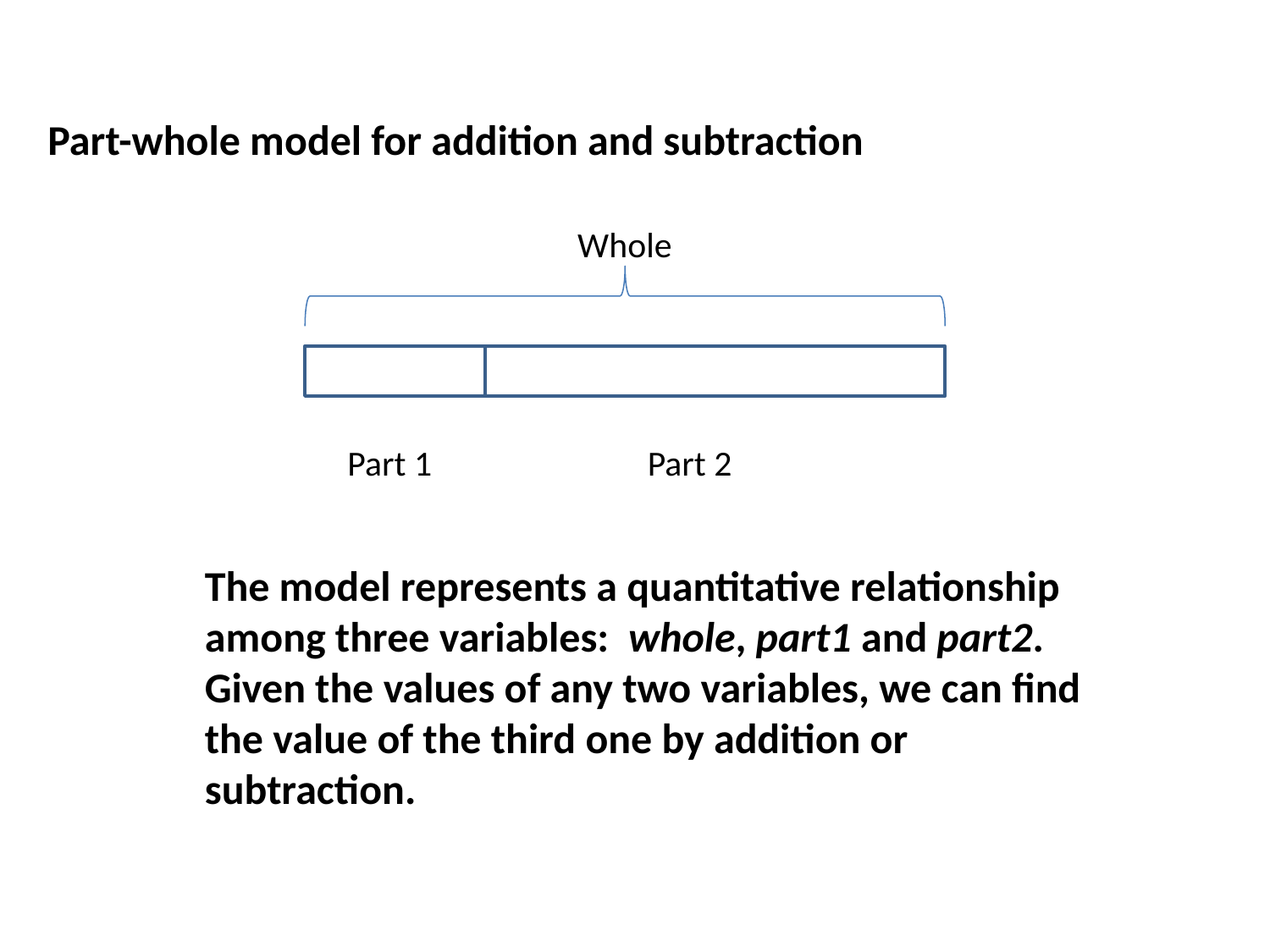

# Part-whole model for addition and subtraction

Whole

Part 1
Part 2
The model represents a quantitative relationship among three variables:  whole, part1 and part2.  Given the values of any two variables, we can find the value of the third one by addition or subtraction.